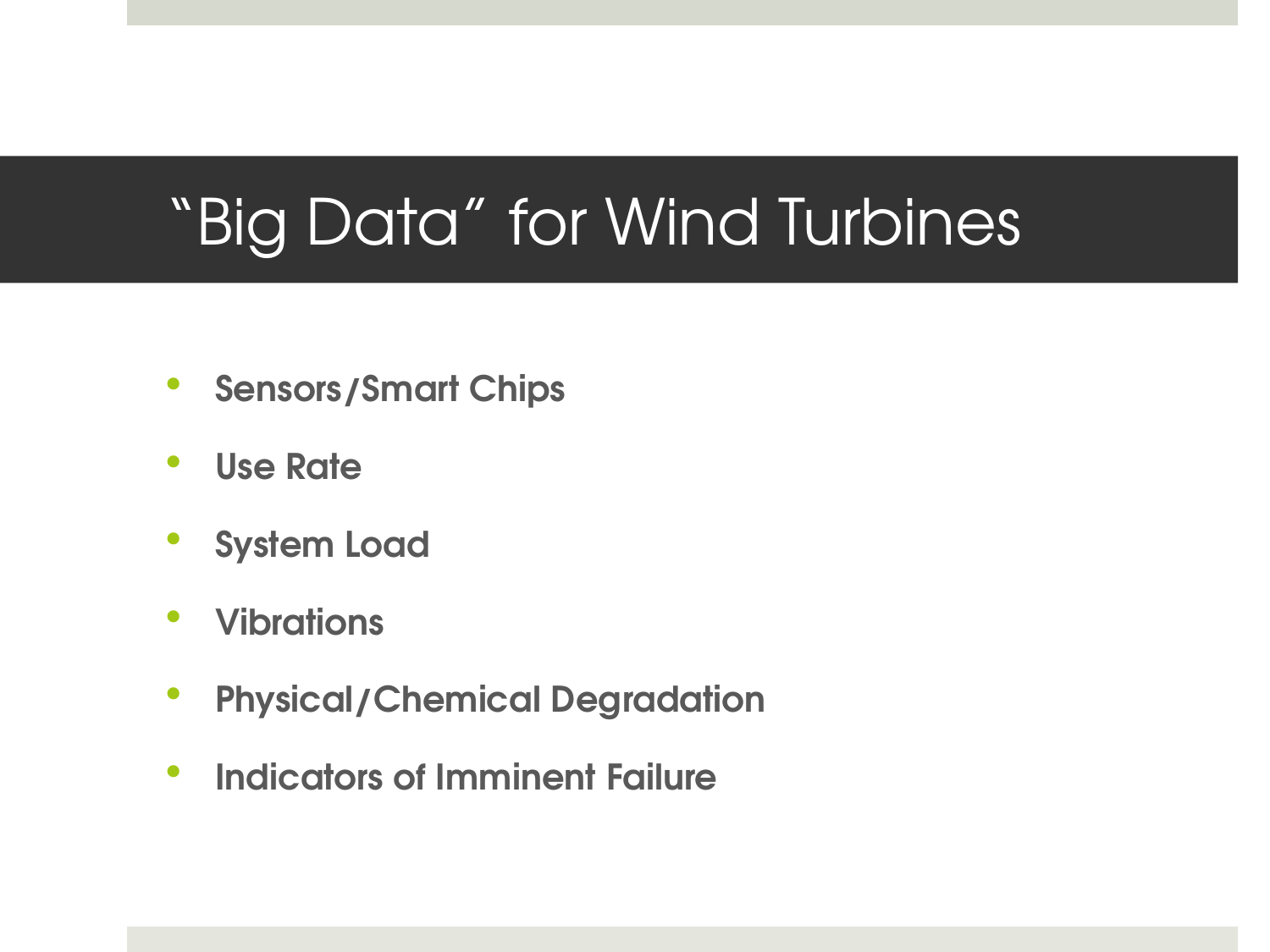

# “Big Data” for Wind Turbines
Sensors/Smart Chips
Use Rate
System Load
Vibrations
Physical/Chemical Degradation
Indicators of Imminent Failure